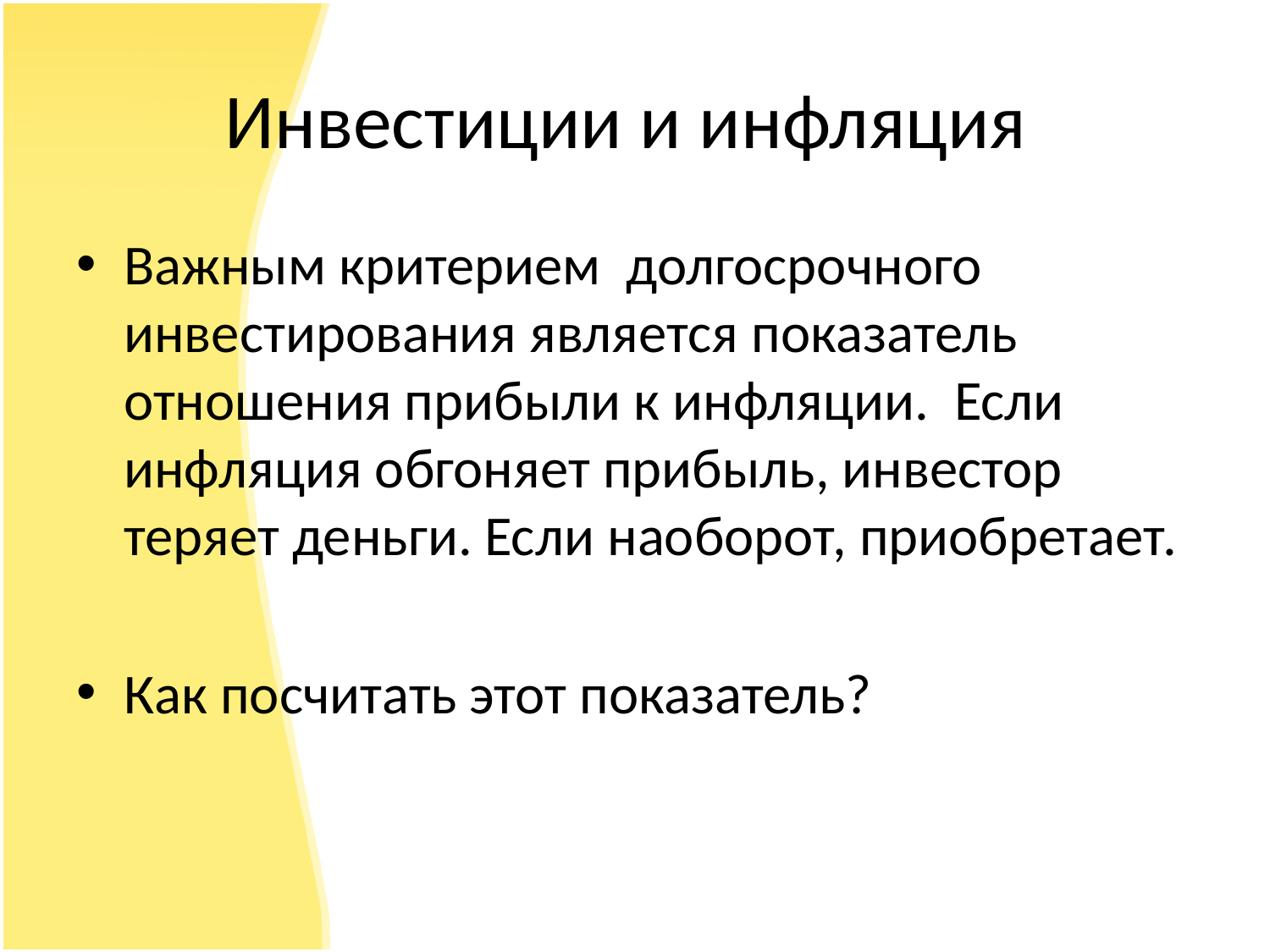

# Инвестиции и инфляция
Важным критерием  долгосрочного инвестирования является показатель отношения прибыли к инфляции.  Если инфляция обгоняет прибыль, инвестор теряет деньги. Если наоборот, приобретает.

Как посчитать этот показатель?